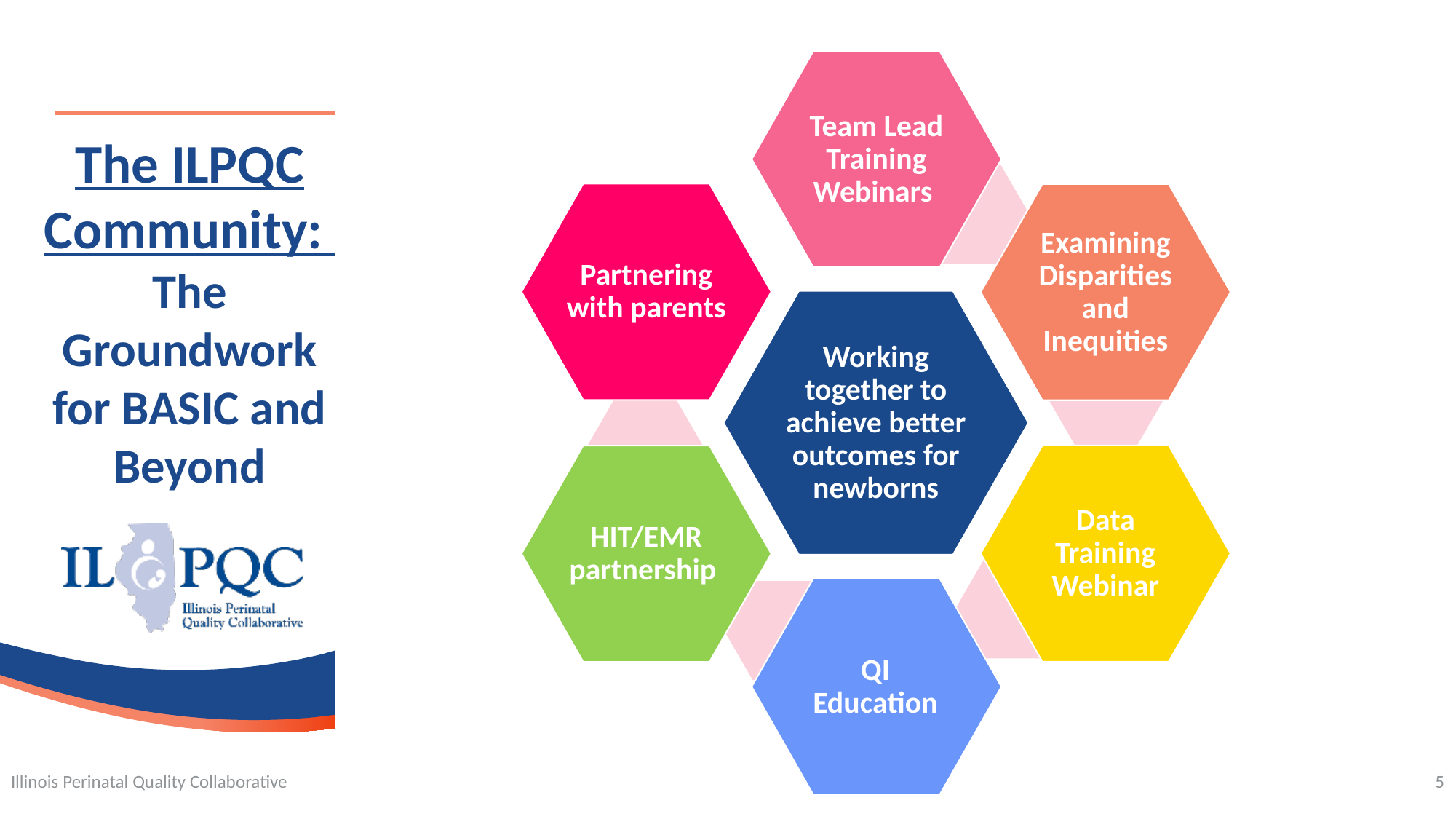

Team Lead Training Webinars

Partnering with parents
Examining Disparities and Inequities

Working together to achieve better outcomes for newborns

Data Training Webinar
HIT/EMR partnership

QI Education
The ILPQC Community:
The Groundwork for BASIC and Beyond
Illinois Perinatal Quality Collaborative
5